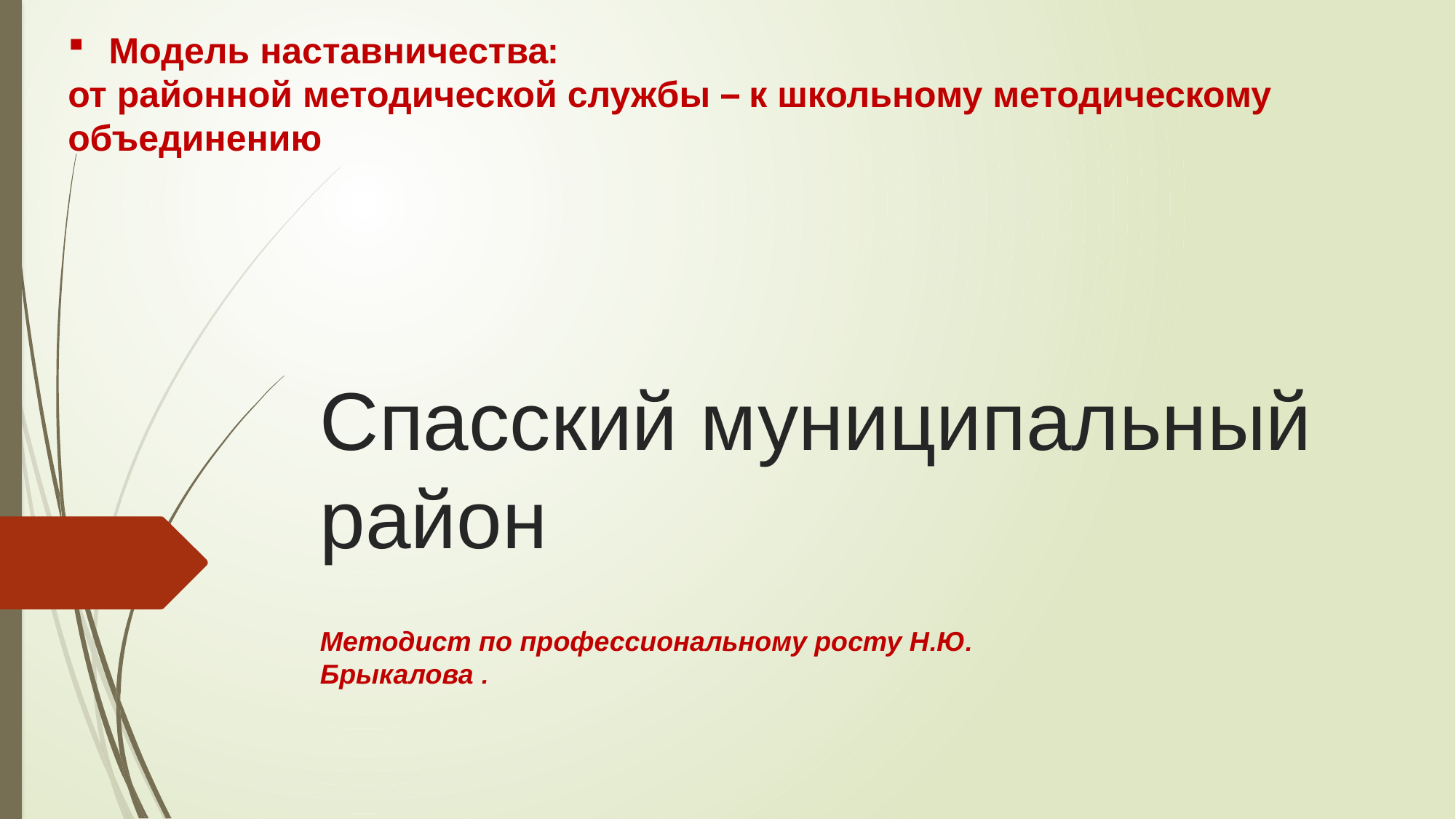

Модель наставничества:
от районной методической службы – к школьному методическому
объединению
# Спасский муниципальный район

Методист по профессиональному росту Н.Ю. Брыкалова .